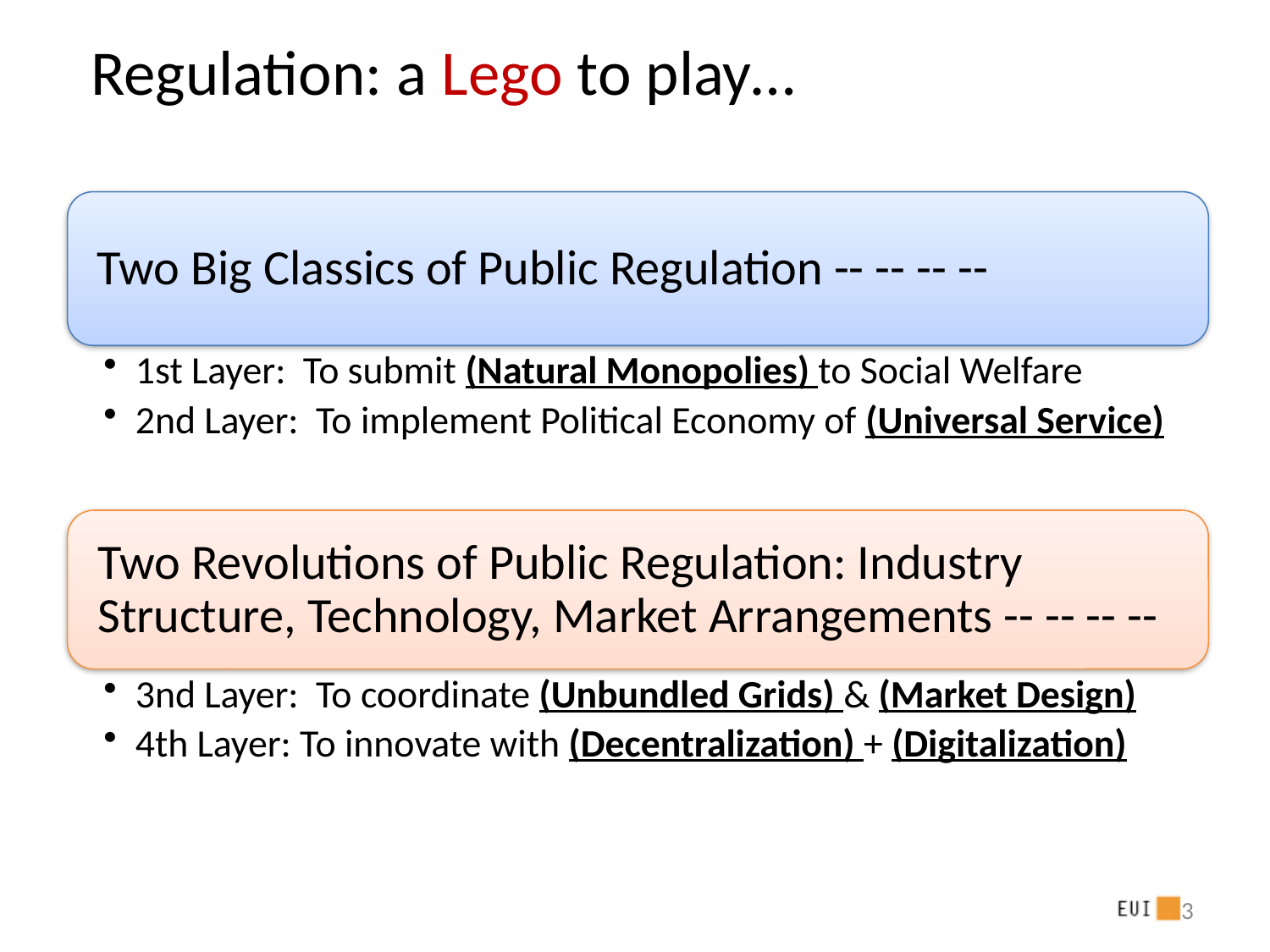

# Regulation: a Lego to play…
Two Big Classics of Public Regulation -- -- -- --
1st Layer:  To submit (Natural Monopolies) to Social Welfare
2nd Layer:  To implement Political Economy of (Universal Service)
Two Revolutions of Public Regulation: Industry Structure, Technology, Market Arrangements -- -- -- --
3nd Layer:  To coordinate (Unbundled Grids) & (Market Design)
4th Layer: To innovate with (Decentralization) + (Digitalization)
3